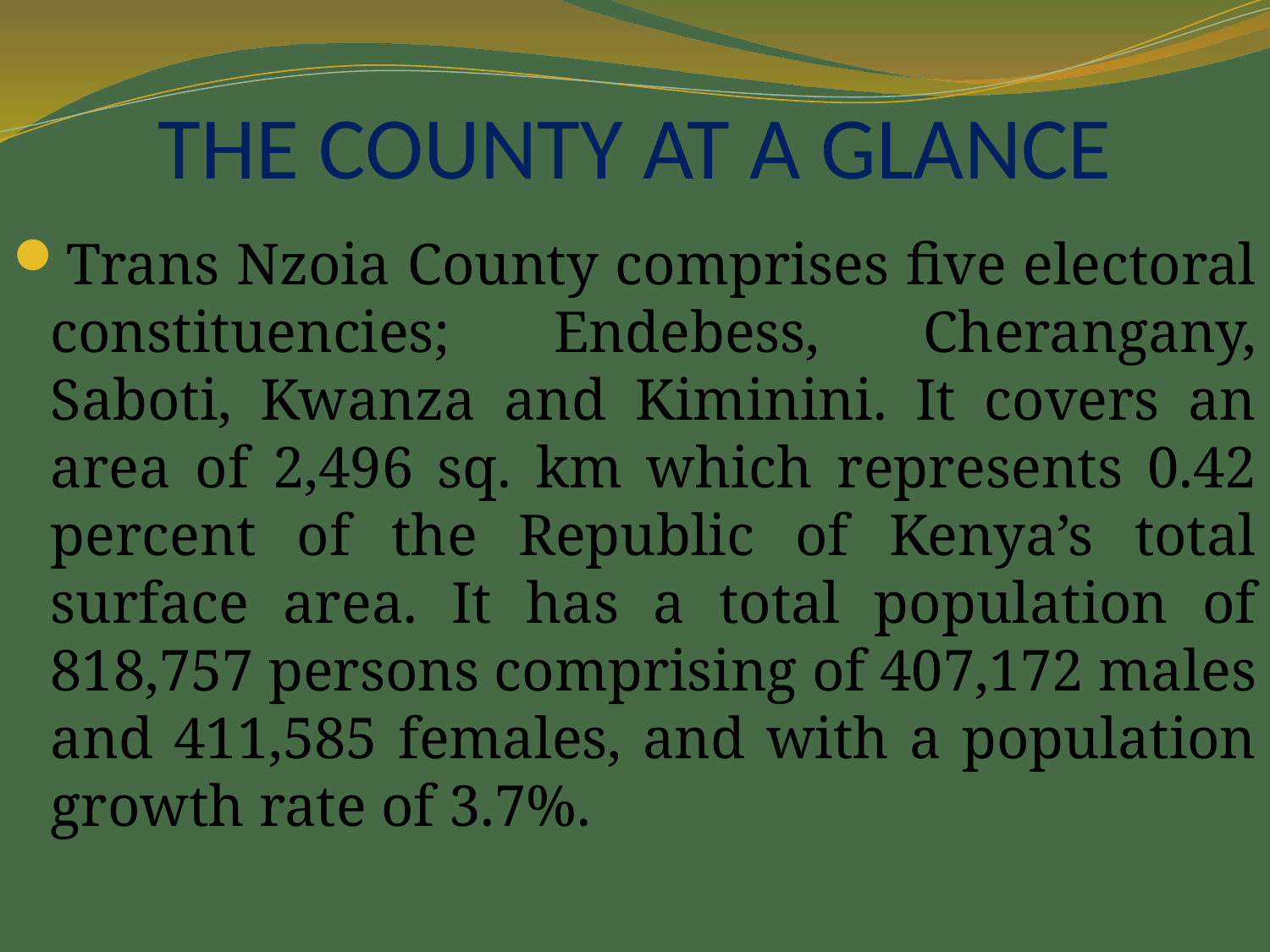

# THE COUNTY AT A GLANCE
Trans Nzoia County comprises five electoral constituencies; Endebess, Cherangany, Saboti, Kwanza and Kiminini. It covers an area of 2,496 sq. km which represents 0.42 percent of the Republic of Kenya’s total surface area. It has a total population of 818,757 persons comprising of 407,172 males and 411,585 females, and with a population growth rate of 3.7%.